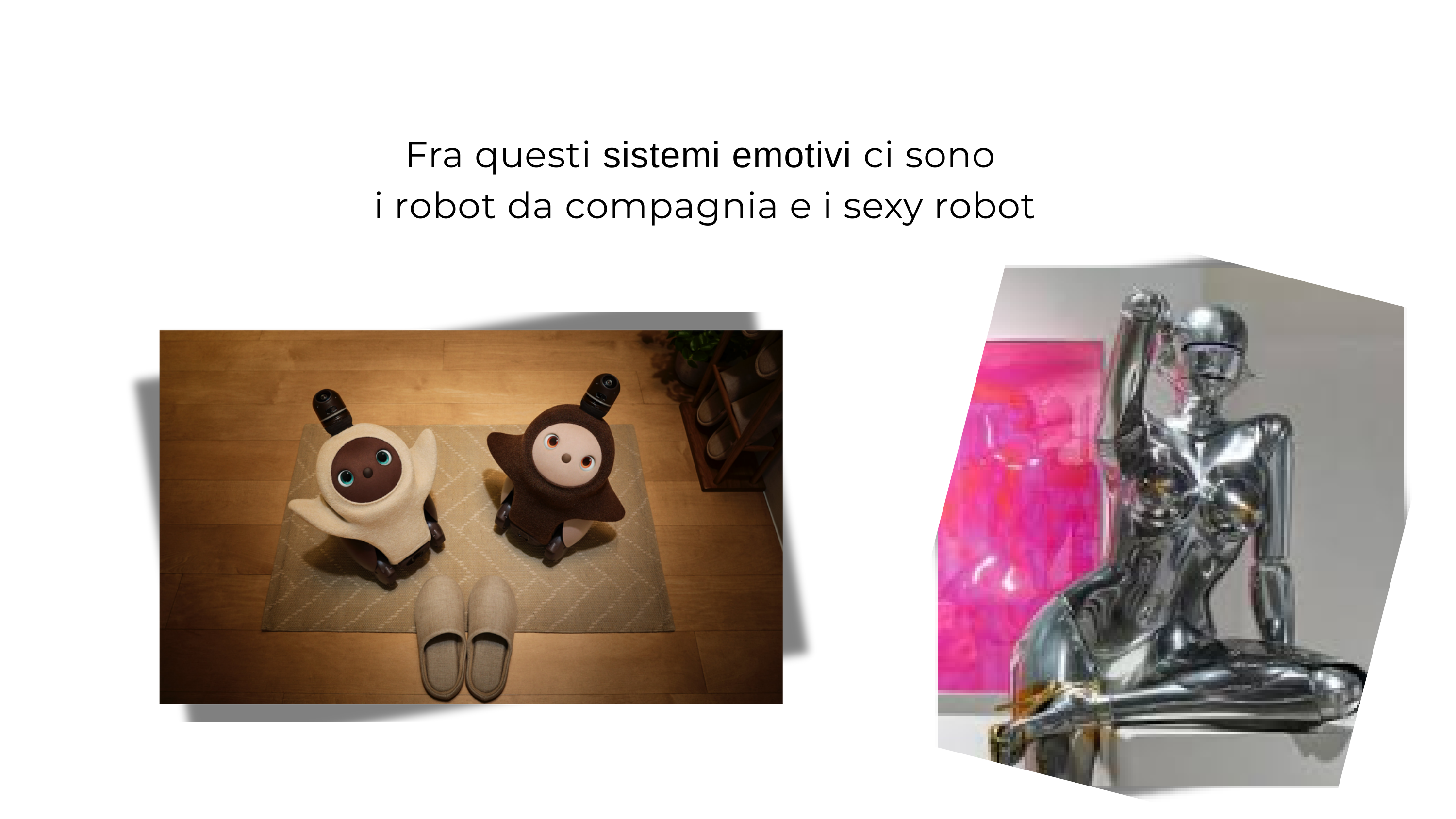

Fra questi sistemi emotivi ci sono
i robot da compagnia e i sexy robot